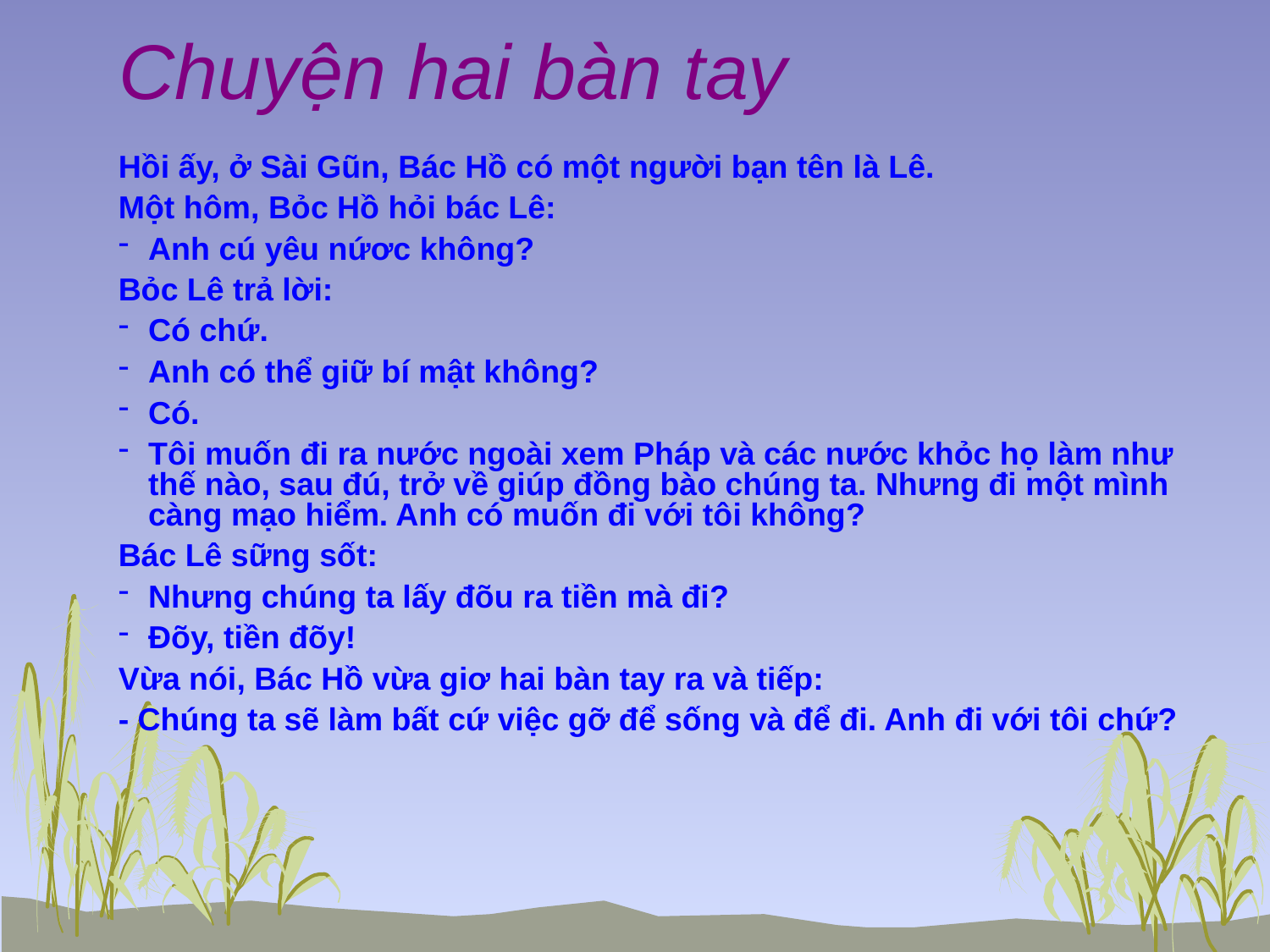

# Chuyện hai bàn tay
Hồi ấy, ở Sài Gũn, Bác Hồ có một người bạn tên là Lê.
Một hôm, Bỏc Hồ hỏi bác Lê:
Anh cú yêu nứơc không?
Bỏc Lê trả lời:
Có chứ.
Anh có thể giữ bí mật không?
Có.
Tôi muốn đi ra nước ngoài xem Pháp và các nước khỏc họ làm như thế nào, sau đú, trở về giúp đồng bào chúng ta. Nhưng đi một mình càng mạo hiểm. Anh có muốn đi với tôi không?
Bác Lê sững sốt:
Nhưng chúng ta lấy đõu ra tiền mà đi?
Đõy, tiền đõy!
Vừa nói, Bác Hồ vừa giơ hai bàn tay ra và tiếp:
- Chúng ta sẽ làm bất cứ việc gỡ để sống và để đi. Anh đi với tôi chứ?